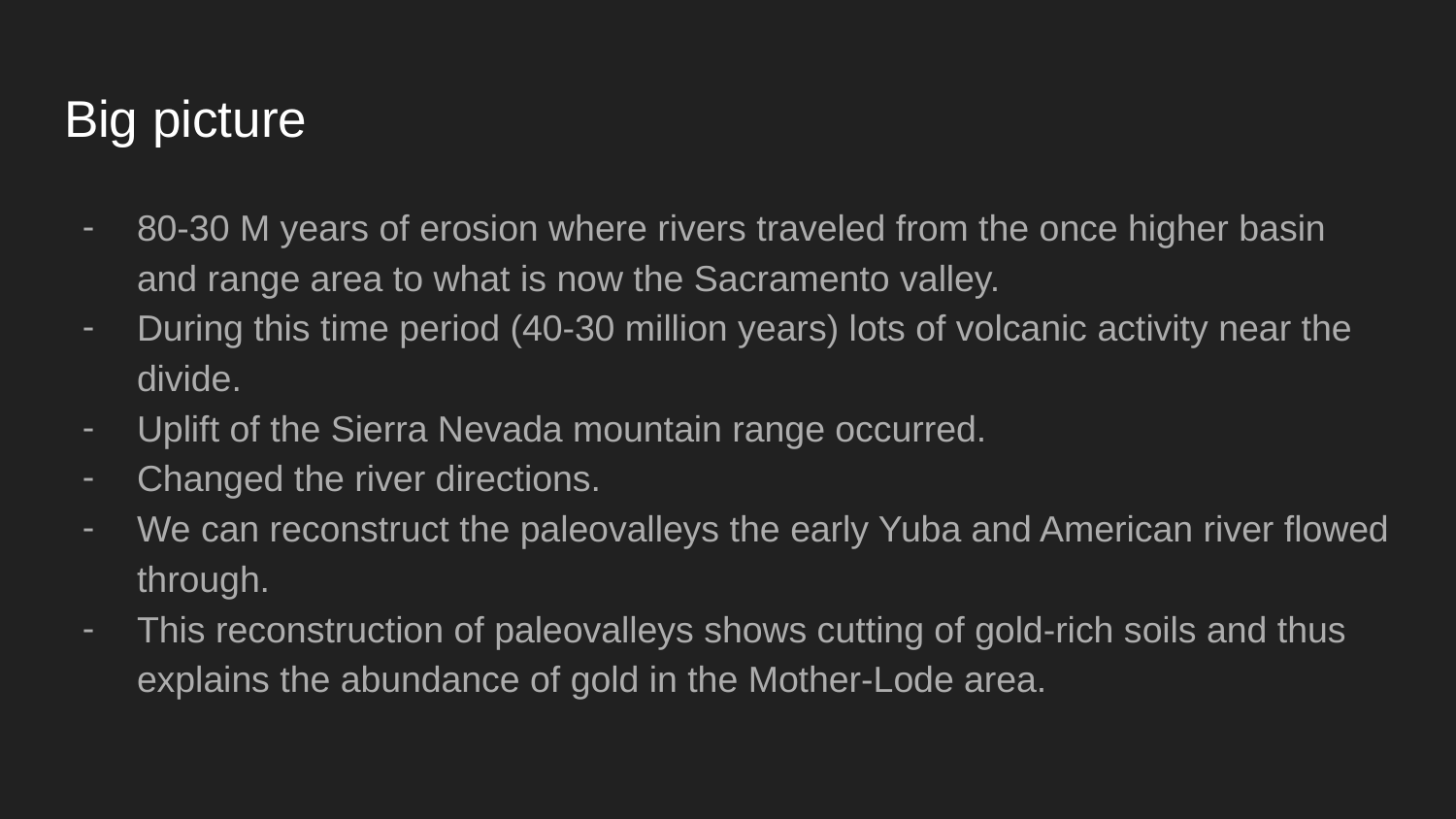

# Big picture
80-30 M years of erosion where rivers traveled from the once higher basin and range area to what is now the Sacramento valley.
During this time period (40-30 million years) lots of volcanic activity near the divide.
Uplift of the Sierra Nevada mountain range occurred.
Changed the river directions.
We can reconstruct the paleovalleys the early Yuba and American river flowed through.
This reconstruction of paleovalleys shows cutting of gold-rich soils and thus explains the abundance of gold in the Mother-Lode area.